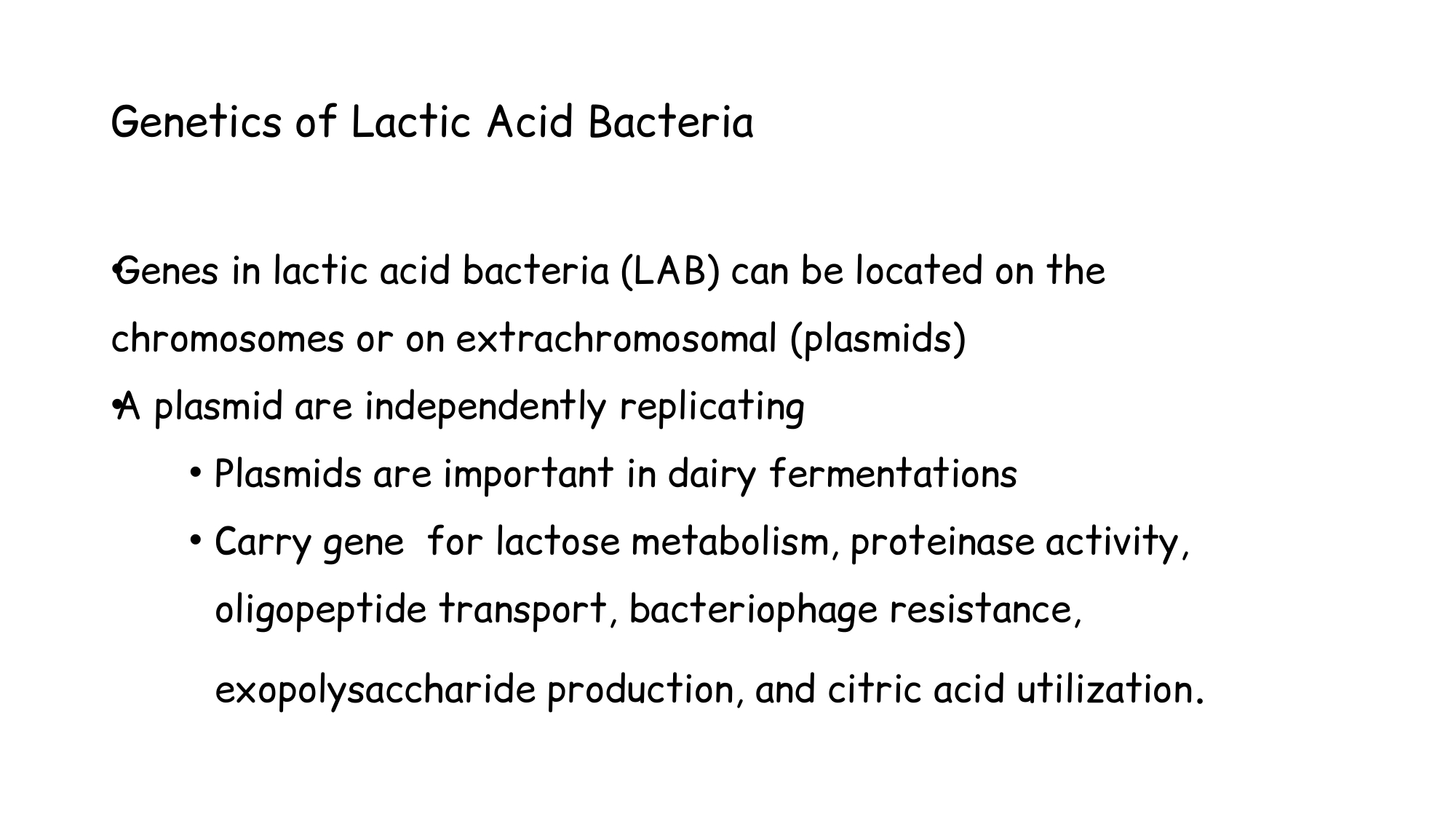

# Genetics of Lactic Acid Bacteria
Genes in lactic acid bacteria (LAB) can be located on the chromosomes or on extrachromosomal (plasmids)
A plasmid are independently replicating
Plasmids are important in dairy fermentations
Carry gene  for lactose metabolism, proteinase activity, oligopeptide transport, bacteriophage resistance, exopolysaccharide production, and citric acid utilization.